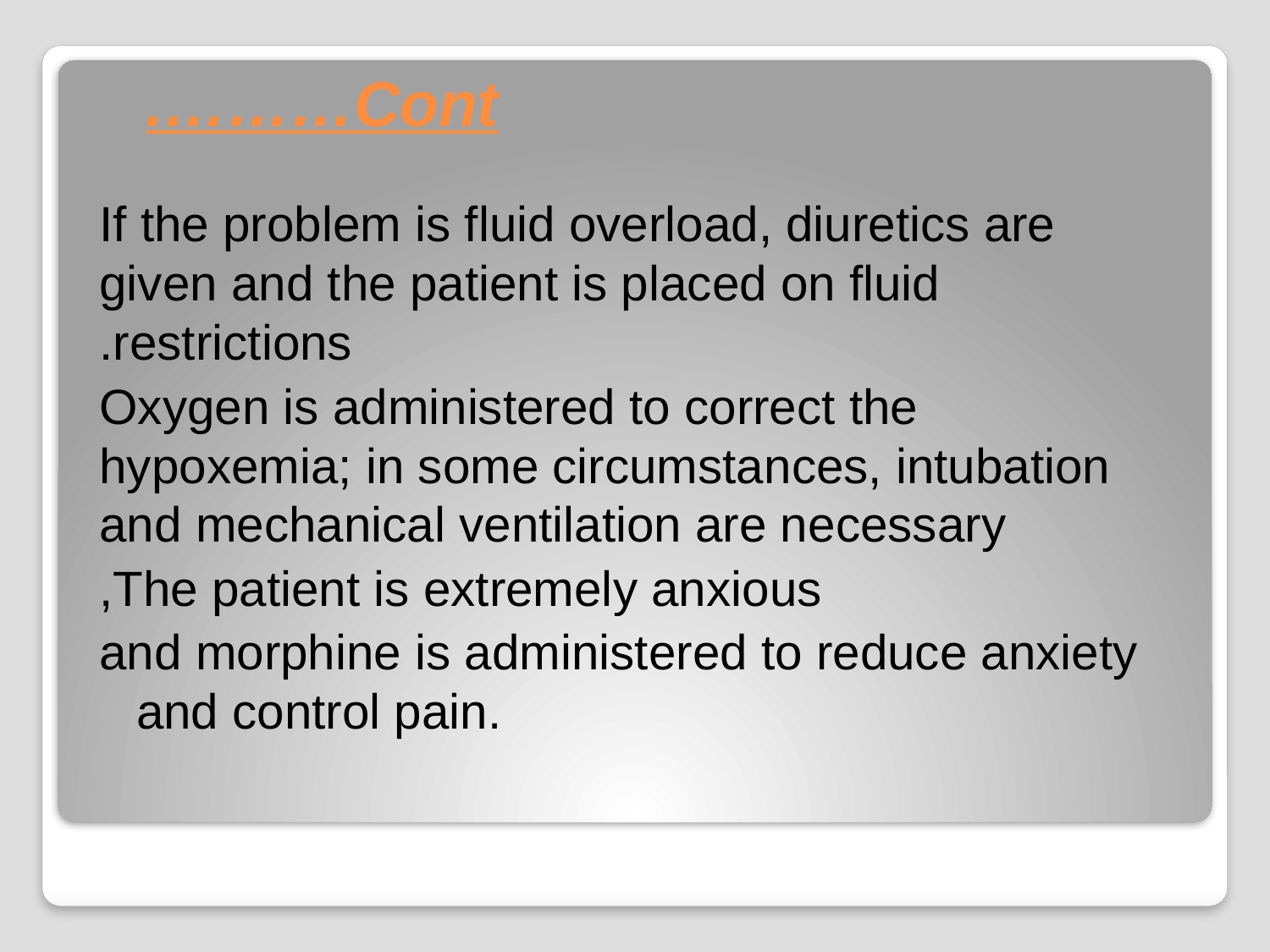

# Cont……….
  If the problem is fluid overload, diuretics are given and the patient is placed on fluid restrictions.
  Oxygen is administered to correct the hypoxemia; in some circumstances, intubation and mechanical ventilation are necessary
  The patient is extremely anxious,
and morphine is administered to reduce anxiety and control pain.